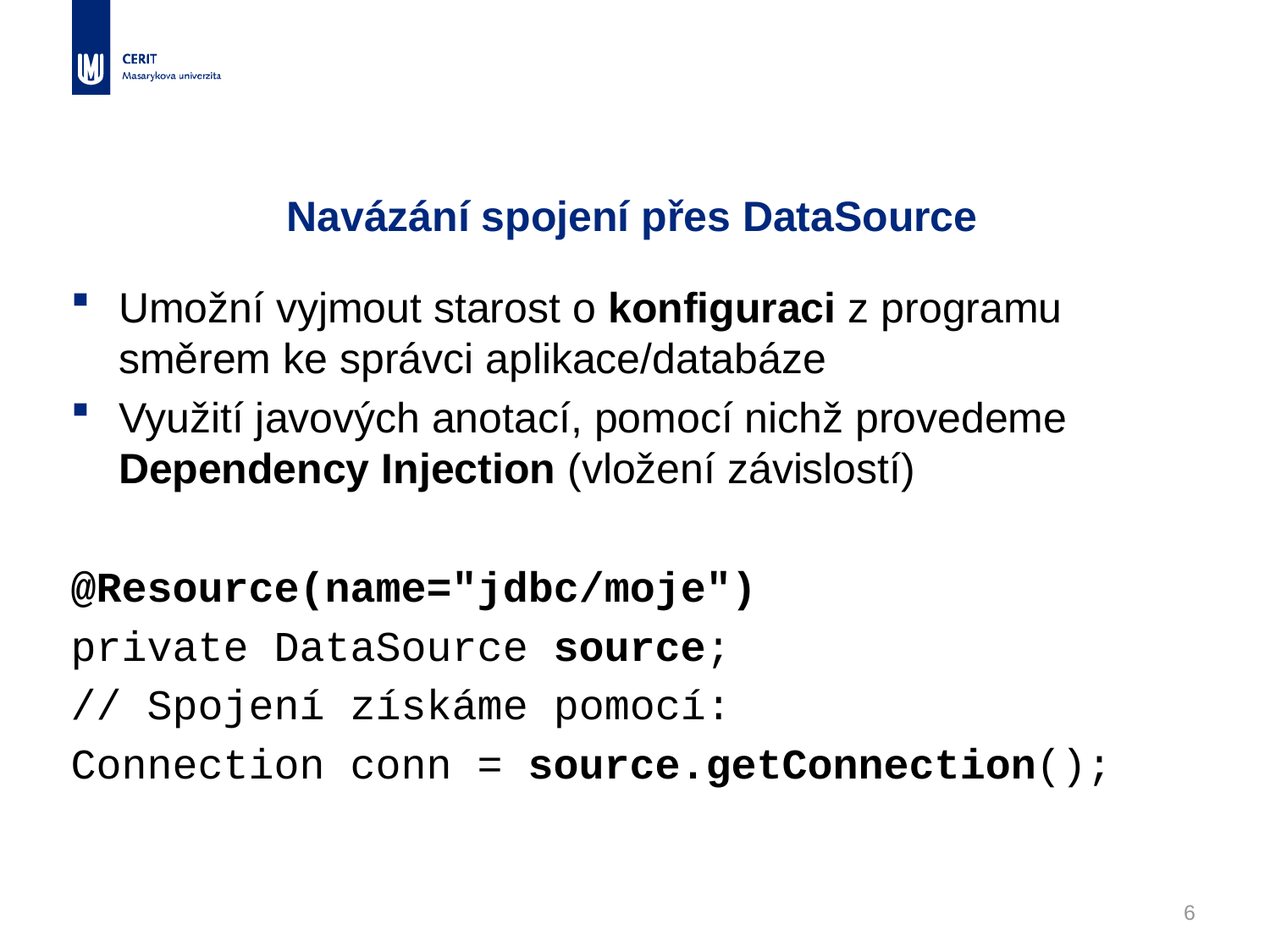

# Navázání spojení přes DataSource
Umožní vyjmout starost o konfiguraci z programu směrem ke správci aplikace/databáze
Využití javových anotací, pomocí nichž provedeme Dependency Injection (vložení závislostí)

@Resource(name="jdbc/moje")
private DataSource source;
// Spojení získáme pomocí:
Connection conn = source.getConnection();
6